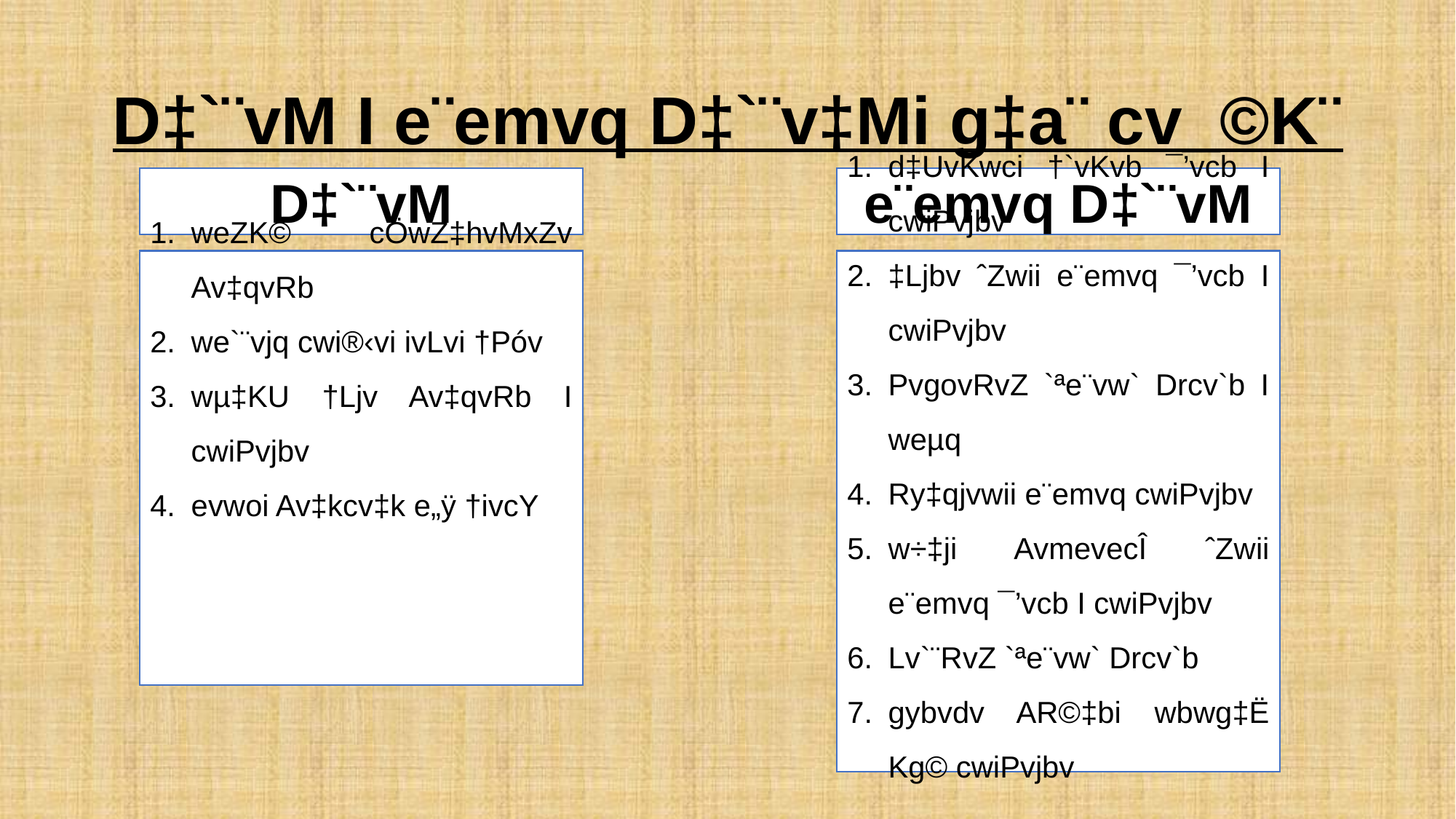

# D‡`¨vM I e¨emvq D‡`¨v‡Mi g‡a¨ cv_©K¨
e¨emvq D‡`¨vM
D‡`¨vM
weZK© cÖwZ‡hvMxZv Av‡qvRb
we`¨vjq cwi®‹vi ivLvi †Póv
wµ‡KU †Ljv Av‡qvRb I cwiPvjbv
evwoi Av‡kcv‡k e„ÿ †ivcY

d‡UvKwci †`vKvb ¯’vcb I cwiPvjbv
‡Ljbv ˆZwii e¨emvq ¯’vcb I cwiPvjbv
PvgovRvZ `ªe¨vw` Drcv`b I weµq
Ry‡qjvwii e¨emvq cwiPvjbv
w÷‡ji AvmevecÎ ˆZwii e¨emvq ¯’vcb I cwiPvjbv
Lv`¨RvZ `ªe¨vw` Drcv`b
gybvdv AR©‡bi wbwg‡Ë Kg© cwiPvjbv